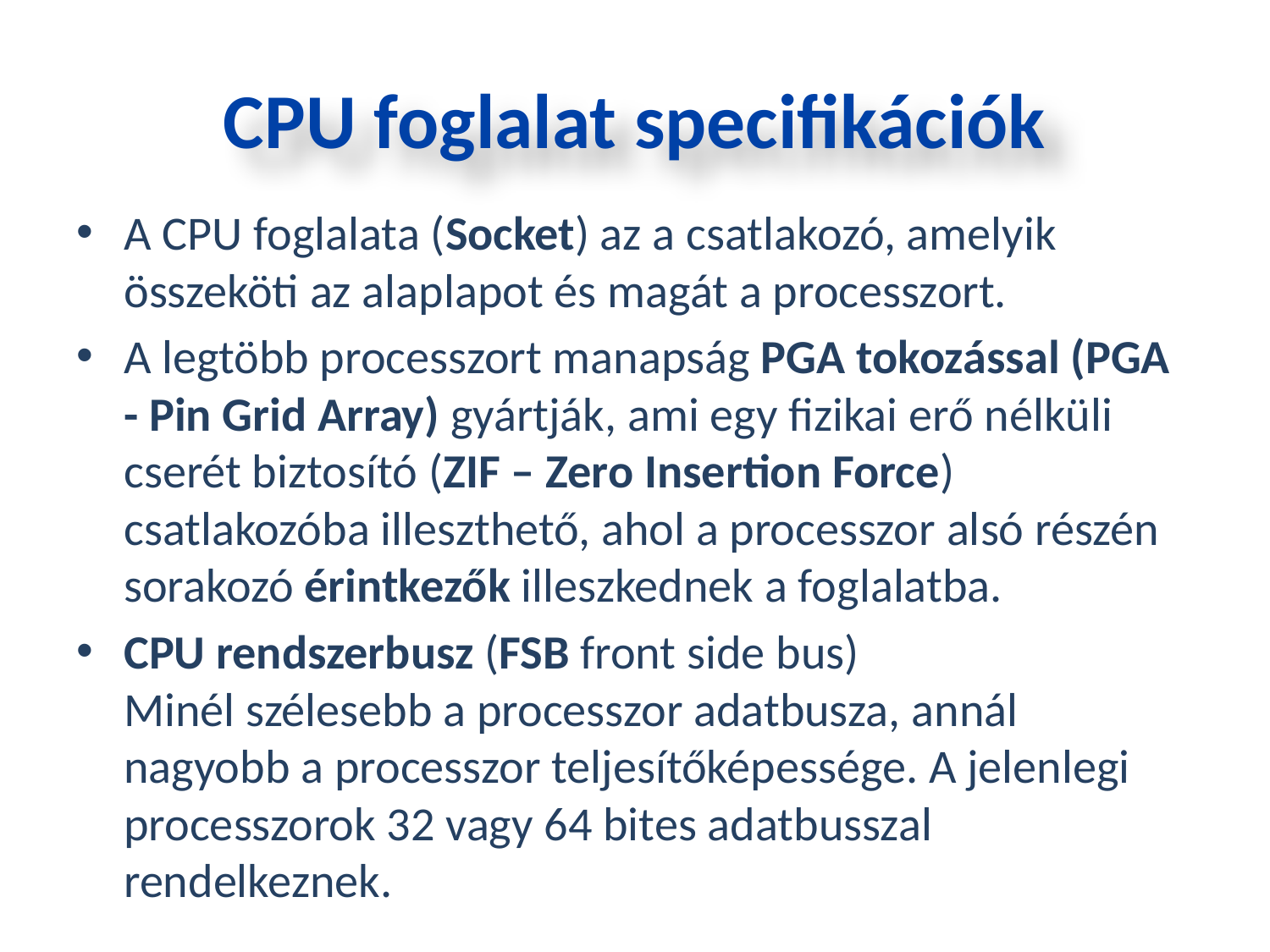

CPU foglalat specifikációk
A CPU foglalata (Socket) az a csatlakozó, amelyik összeköti az alaplapot és magát a processzort.
A legtöbb processzort manapság PGA tokozással (PGA - Pin Grid Array) gyártják, ami egy fizikai erő nélküli cserét biztosító (ZIF – Zero Insertion Force) csatlakozóba illeszthető, ahol a processzor alsó részén sorakozó érintkezők illeszkednek a foglalatba.
CPU rendszerbusz (FSB front side bus)
Minél szélesebb a processzor adatbusza, annál nagyobb a processzor teljesítőképessége. A jelenlegi processzorok 32 vagy 64 bites adatbusszal rendelkeznek.
Szakképzési Portál